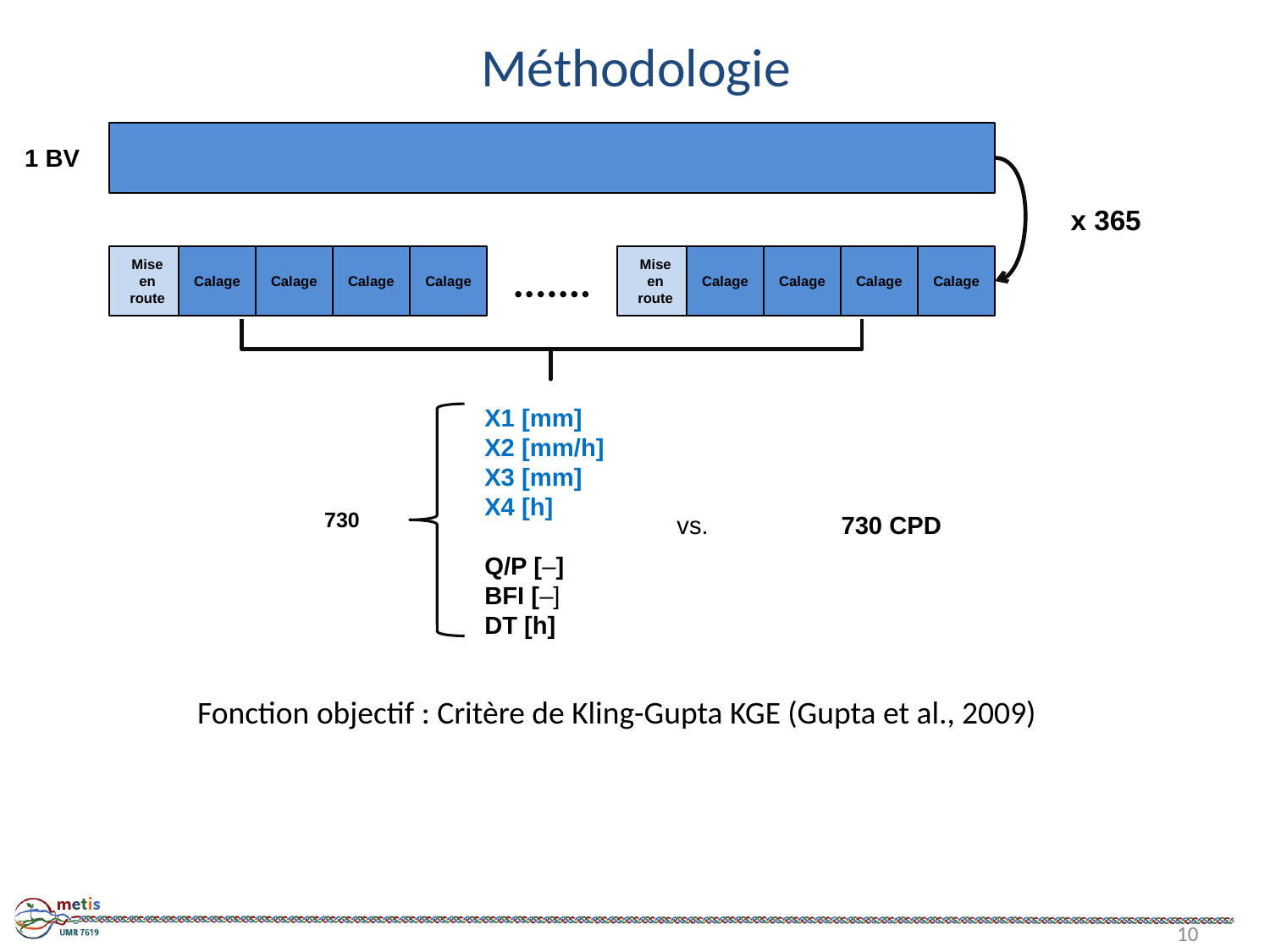

# Méthodologie

1 BV
x 365
.......
Mise en route
Calage
Calage
Calage
Calage
Mise en route
Calage
Calage
Calage
Calage
X1 [mm] X2 [mm/h] X3 [mm]
X4 [h]

Q/P [–]
BFI [–]
DT [h]

730
vs.
730 CPD
Fonction objectif : Critère de Kling-Gupta KGE (Gupta et al., 2009)
10